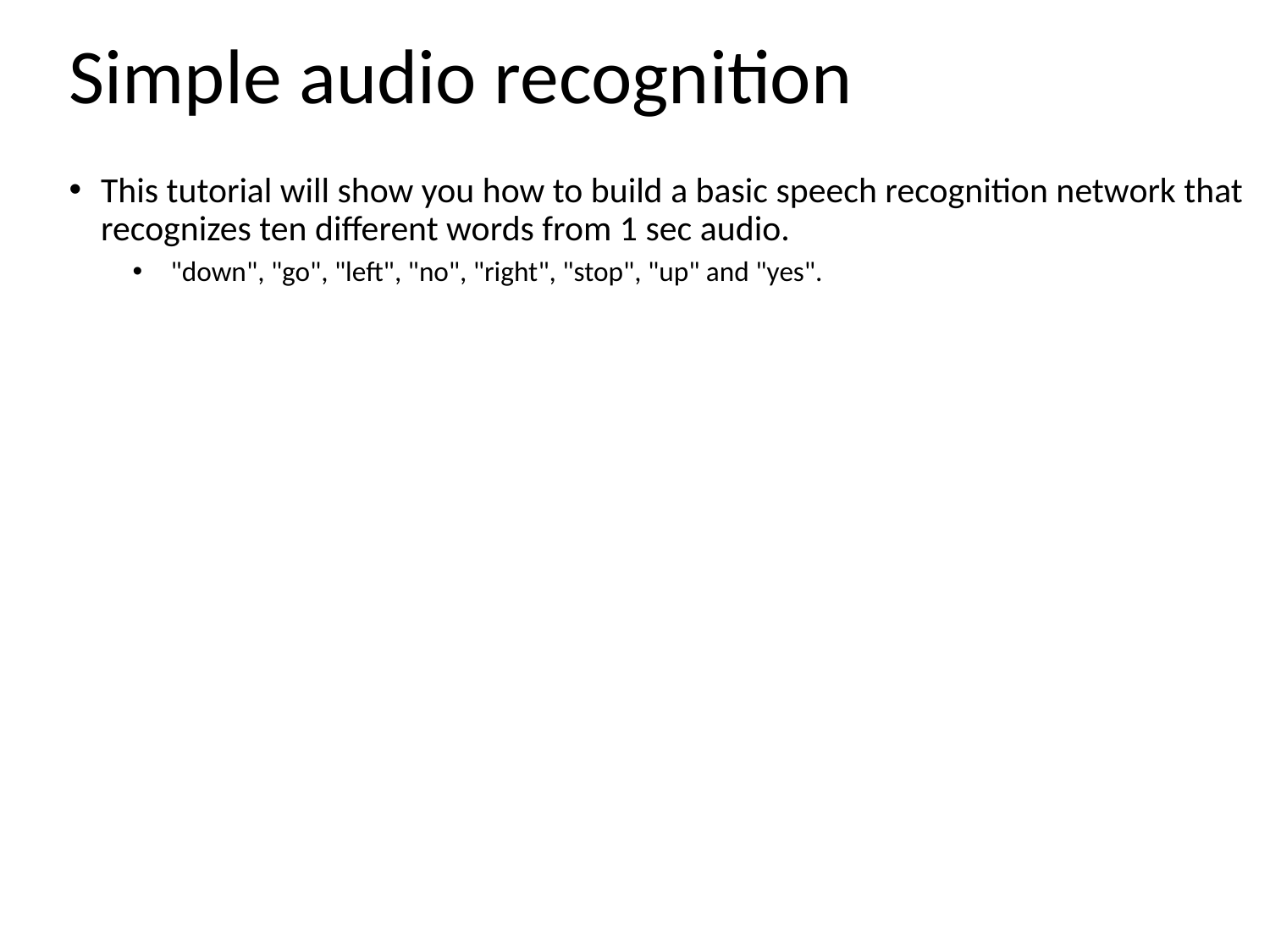

# Simple audio recognition
This tutorial will show you how to build a basic speech recognition network that recognizes ten different words from 1 sec audio.
 "down", "go", "left", "no", "right", "stop", "up" and "yes".